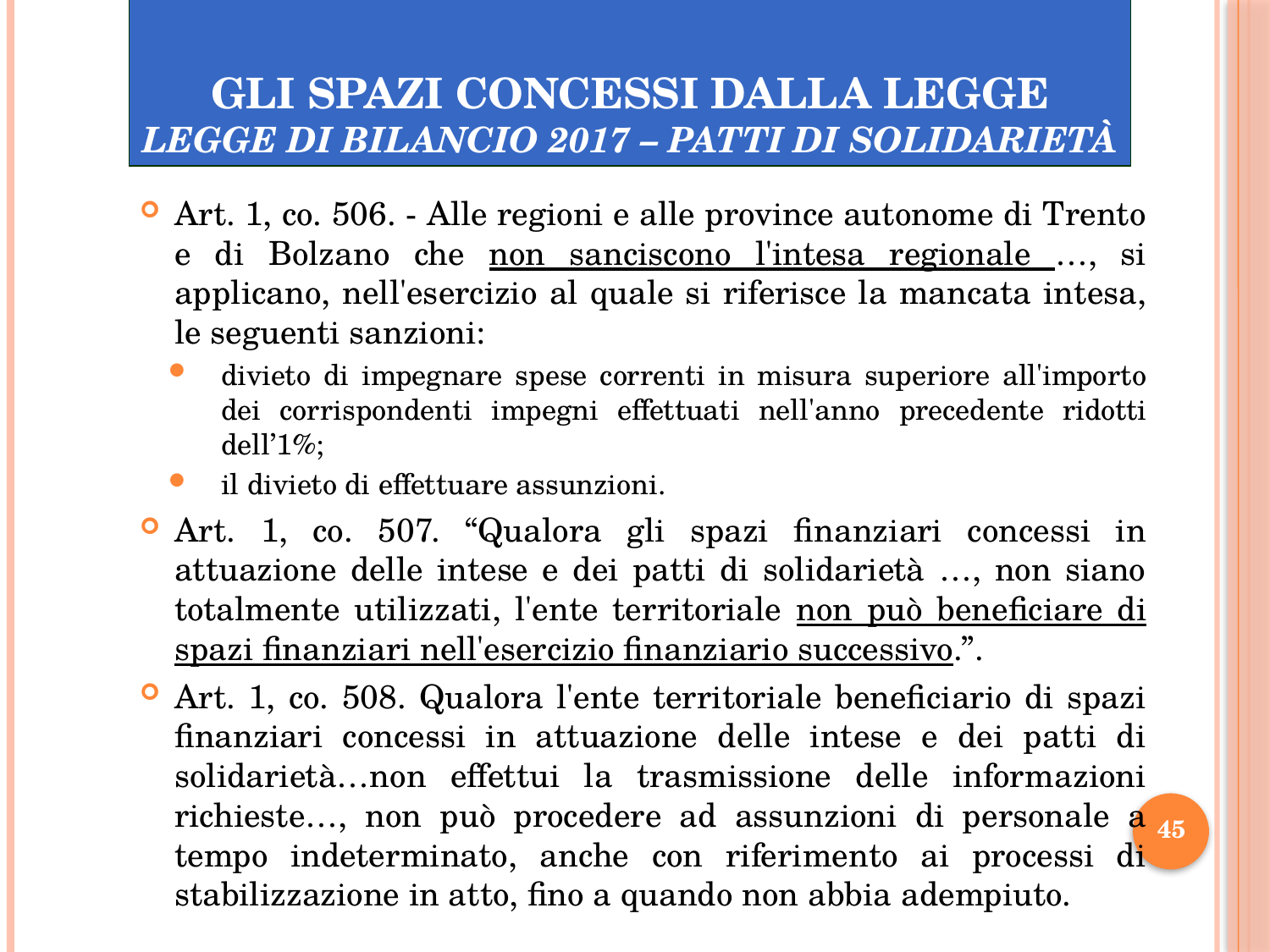

# Gli spazi concessi dalla legge Legge di bilancio 2017 – Patti di solidarietÀ
Art. 1, co. 506. - Alle regioni e alle province autonome di Trento e di Bolzano che non sanciscono l'intesa regionale …, si applicano, nell'esercizio al quale si riferisce la mancata intesa, le seguenti sanzioni:
divieto di impegnare spese correnti in misura superiore all'importo dei corrispondenti impegni effettuati nell'anno precedente ridotti dell’1%;
il divieto di effettuare assunzioni.
Art. 1, co. 507. “Qualora gli spazi finanziari concessi in attuazione delle intese e dei patti di solidarietà …, non siano totalmente utilizzati, l'ente territoriale non può beneficiare di spazi finanziari nell'esercizio finanziario successivo.”.
Art. 1, co. 508. Qualora l'ente territoriale beneficiario di spazi finanziari concessi in attuazione delle intese e dei patti di solidarietà…non effettui la trasmissione delle informazioni richieste…, non può procedere ad assunzioni di personale a tempo indeterminato, anche con riferimento ai processi di stabilizzazione in atto, fino a quando non abbia adempiuto.
45